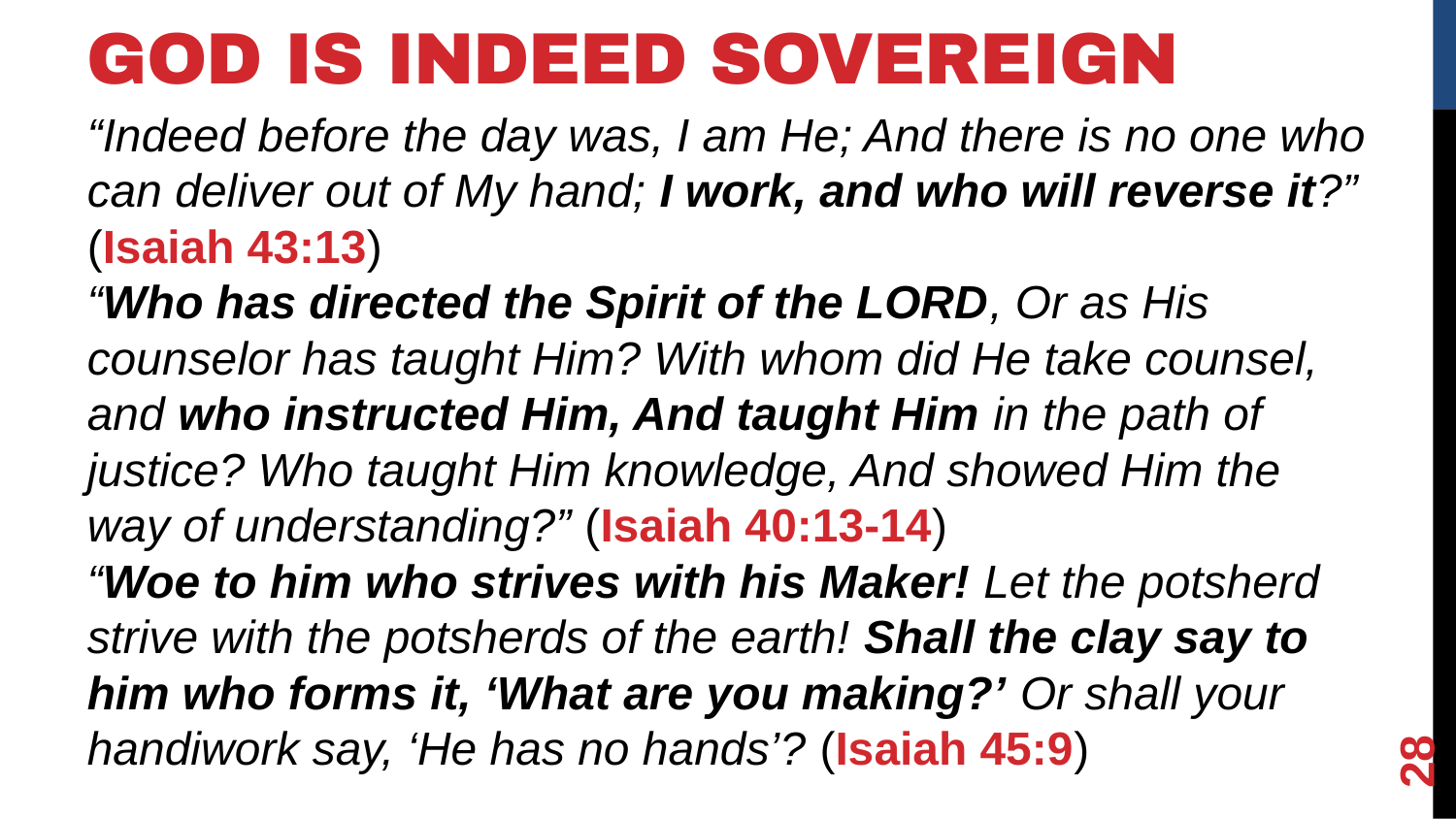

God is Indeed Sovereign
“Indeed before the day was, I am He; And there is no one who can deliver out of My hand; I work, and who will reverse it?” (Isaiah 43:13)
“Who has directed the Spirit of the LORD, Or as His counselor has taught Him? With whom did He take counsel, and who instructed Him, And taught Him in the path of justice? Who taught Him knowledge, And showed Him the way of understanding?” (Isaiah 40:13-14)
“Woe to him who strives with his Maker! Let the potsherd strive with the potsherds of the earth! Shall the clay say to him who forms it, ‘What are you making?’ Or shall your handiwork say, ‘He has no hands’? (Isaiah 45:9)
28